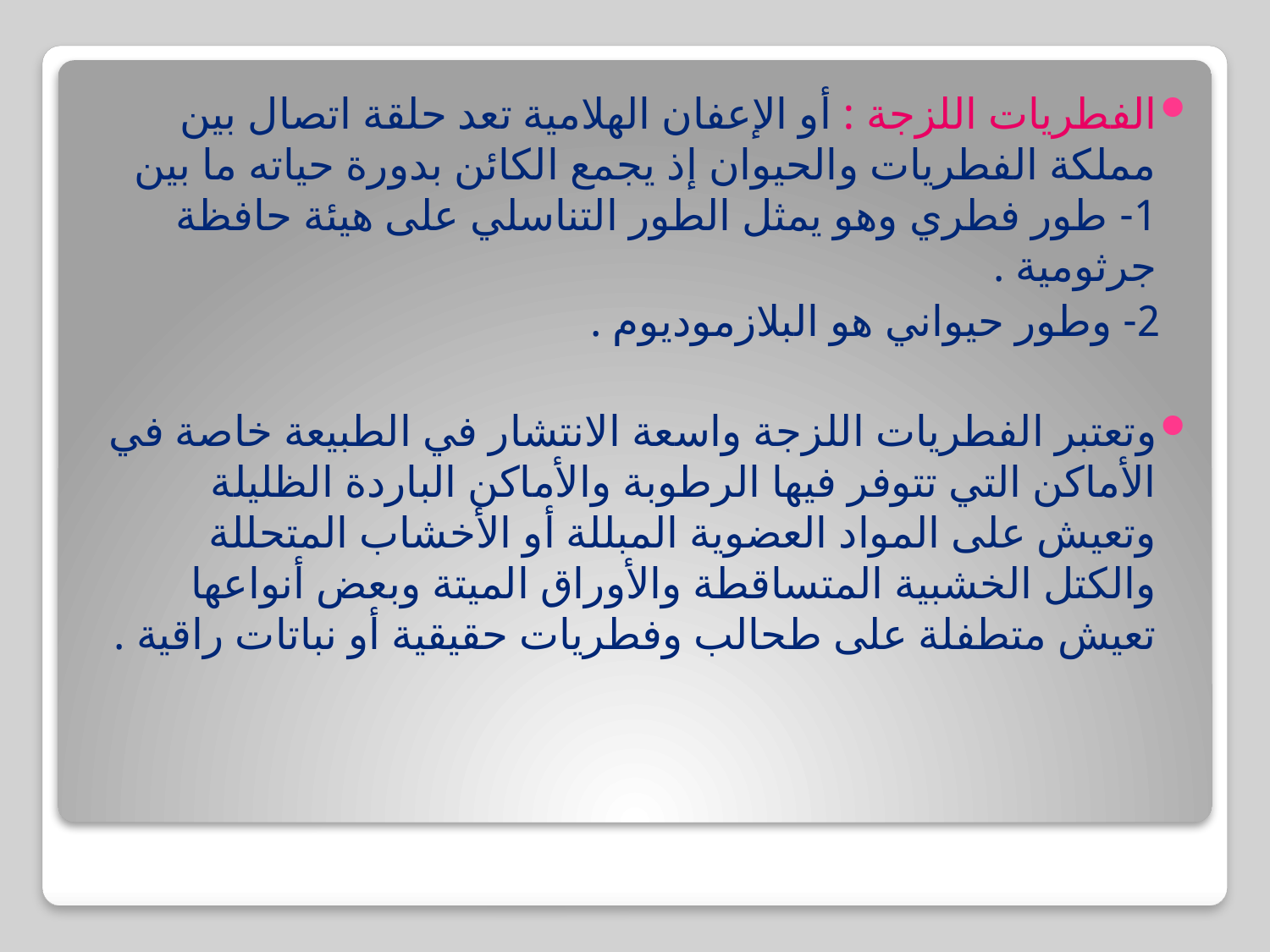

الفطريات اللزجة : أو الإعفان الهلامية تعد حلقة اتصال بين مملكة الفطريات والحيوان إذ يجمع الكائن بدورة حياته ما بين 1- طور فطري وهو يمثل الطور التناسلي على هيئة حافظة جرثومية .
   2- وطور حيواني هو البلازموديوم .

وتعتبر الفطريات اللزجة واسعة الانتشار في الطبيعة خاصة في الأماكن التي تتوفر فيها الرطوبة والأماكن الباردة الظليلة وتعيش على المواد العضوية المبللة أو الأخشاب المتحللة والكتل الخشبية المتساقطة والأوراق الميتة وبعض أنواعها تعيش متطفلة على طحالب وفطريات حقيقية أو نباتات راقية .